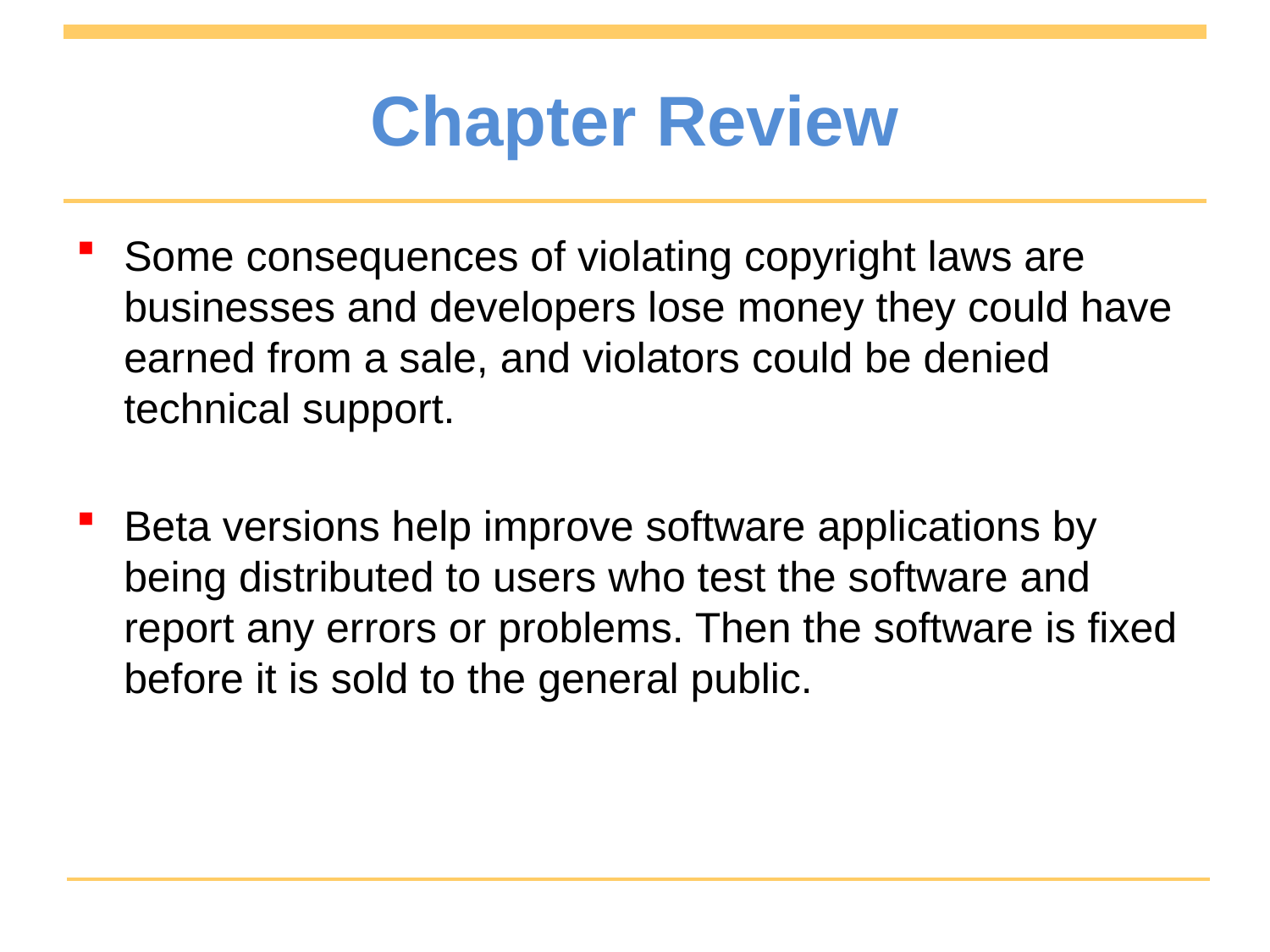

# Chapter Review
Some consequences of violating copyright laws are businesses and developers lose money they could have earned from a sale, and violators could be denied technical support.

Beta versions help improve software applications by being distributed to users who test the software and report any errors or problems. Then the software is fixed before it is sold to the general public.